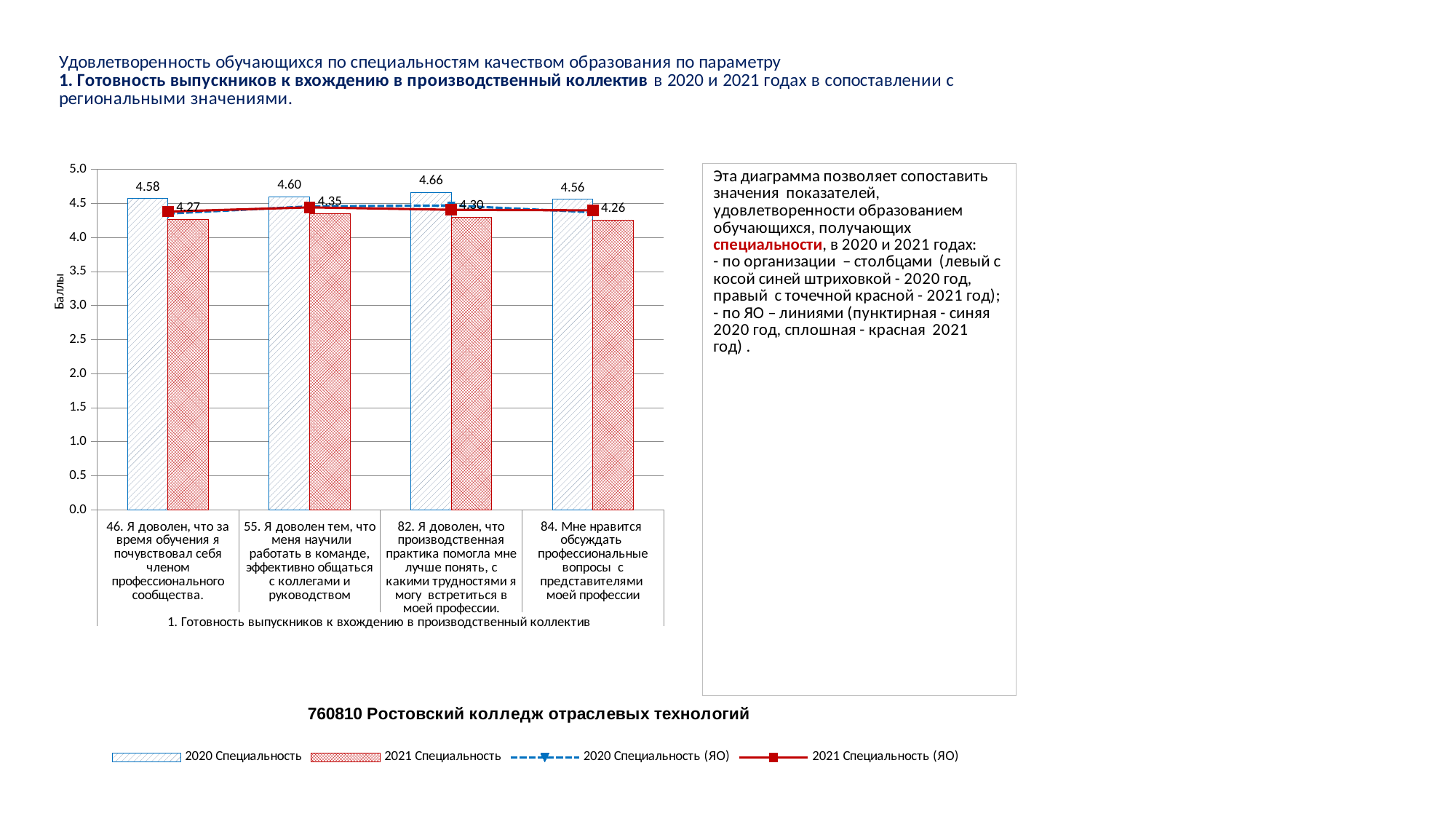

### Chart

| Category | 2020 Специальность | 2021 Специальность | 2020 Специальность (ЯО) | 2021 Специальность (ЯО) |
|---|---|---|---|---|
| 46. Я доволен, что за время обучения я почувствовал себя членом профессионального сообщества. | 4.575 | 4.268199233716475 | 4.352226720647773 | 4.382064807837227 |
| 55. Я доволен тем, что  меня научили работать в команде, эффективно общаться с коллегами и руководством | 4.6 | 4.352490421455939 | 4.458389563652721 | 4.443732730469732 |
| 82. Я доволен, что производственная практика помогла мне лучше понять, с какими трудностями я могу  встретиться в моей профессии. | 4.6625 | 4.2988505747126435 | 4.471884840305893 | 4.407686510926903 |
| 84. Мне нравится  обсуждать  профессиональные вопросы  с представителями  моей профессии | 4.5625 | 4.260536398467433 | 4.371120107962213 | 4.399522732981663 |